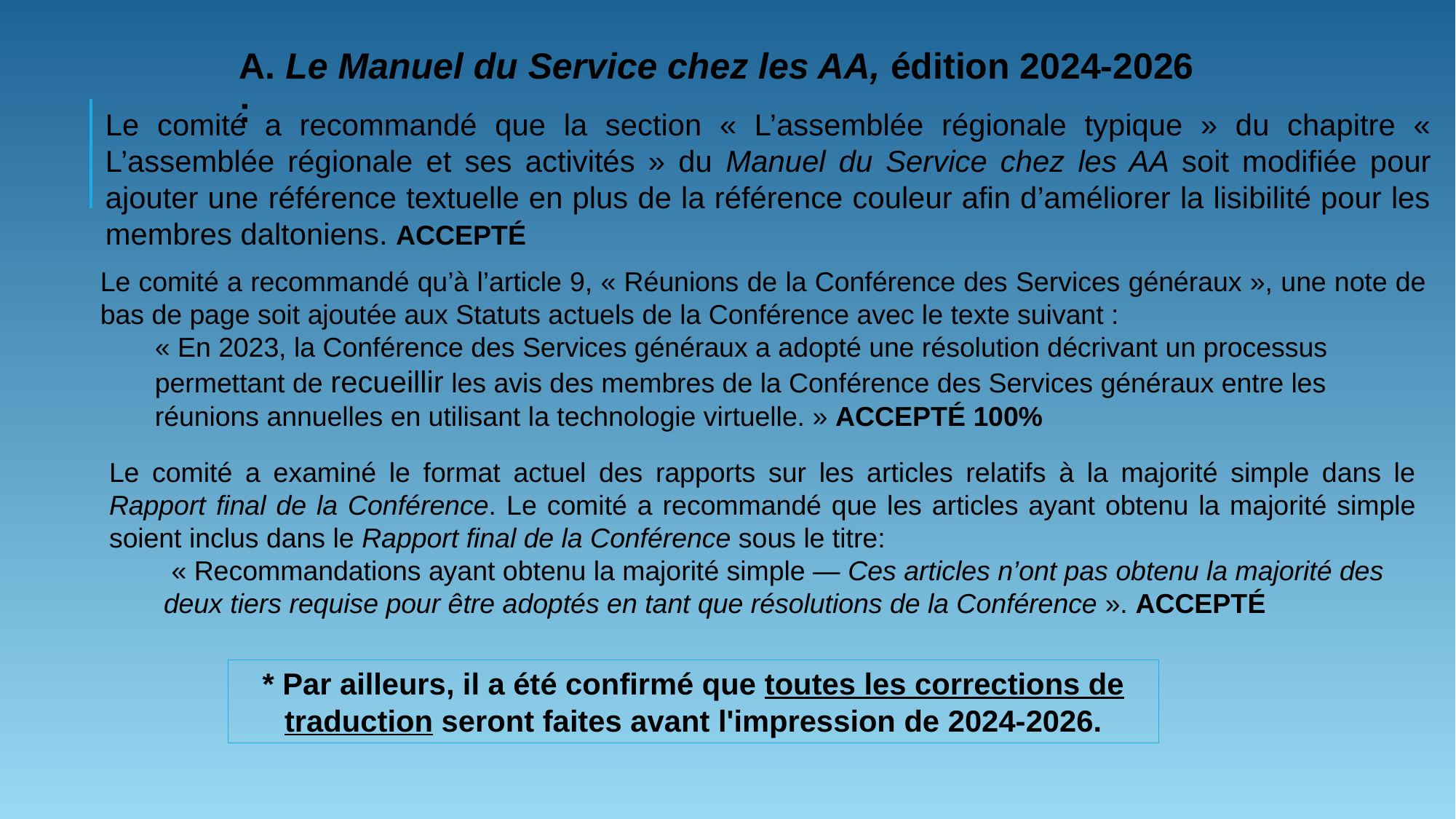

A. Le Manuel du Service chez les AA, édition 2024-2026 :
Le comité a recommandé que la section « L’assemblée régionale typique » du chapitre « L’assemblée régionale et ses activités » du Manuel du Service chez les AA soit modifiée pour ajouter une référence textuelle en plus de la référence couleur afin d’améliorer la lisibilité pour les membres daltoniens. ACCEPTÉ
Le comité a recommandé qu’à l’article 9, « Réunions de la Conférence des Services généraux », une note de bas de page soit ajoutée aux Statuts actuels de la Conférence avec le texte suivant :
« En 2023, la Conférence des Services généraux a adopté une résolution décrivant un processus permettant de recueillir les avis des membres de la Conférence des Services généraux entre les réunions annuelles en utilisant la technologie virtuelle. » ACCEPTÉ 100%
Le comité a examiné le format actuel des rapports sur les articles relatifs à la majorité simple dans le Rapport final de la Conférence. Le comité a recommandé que les articles ayant obtenu la majorité simple soient inclus dans le Rapport final de la Conférence sous le titre:
 « Recommandations ayant obtenu la majorité simple — Ces articles n’ont pas obtenu la majorité des deux tiers requise pour être adoptés en tant que résolutions de la Conférence ». ACCEPTÉ

* Par ailleurs, il a été confirmé que toutes les corrections de traduction seront faites avant l'impression de 2024-2026.